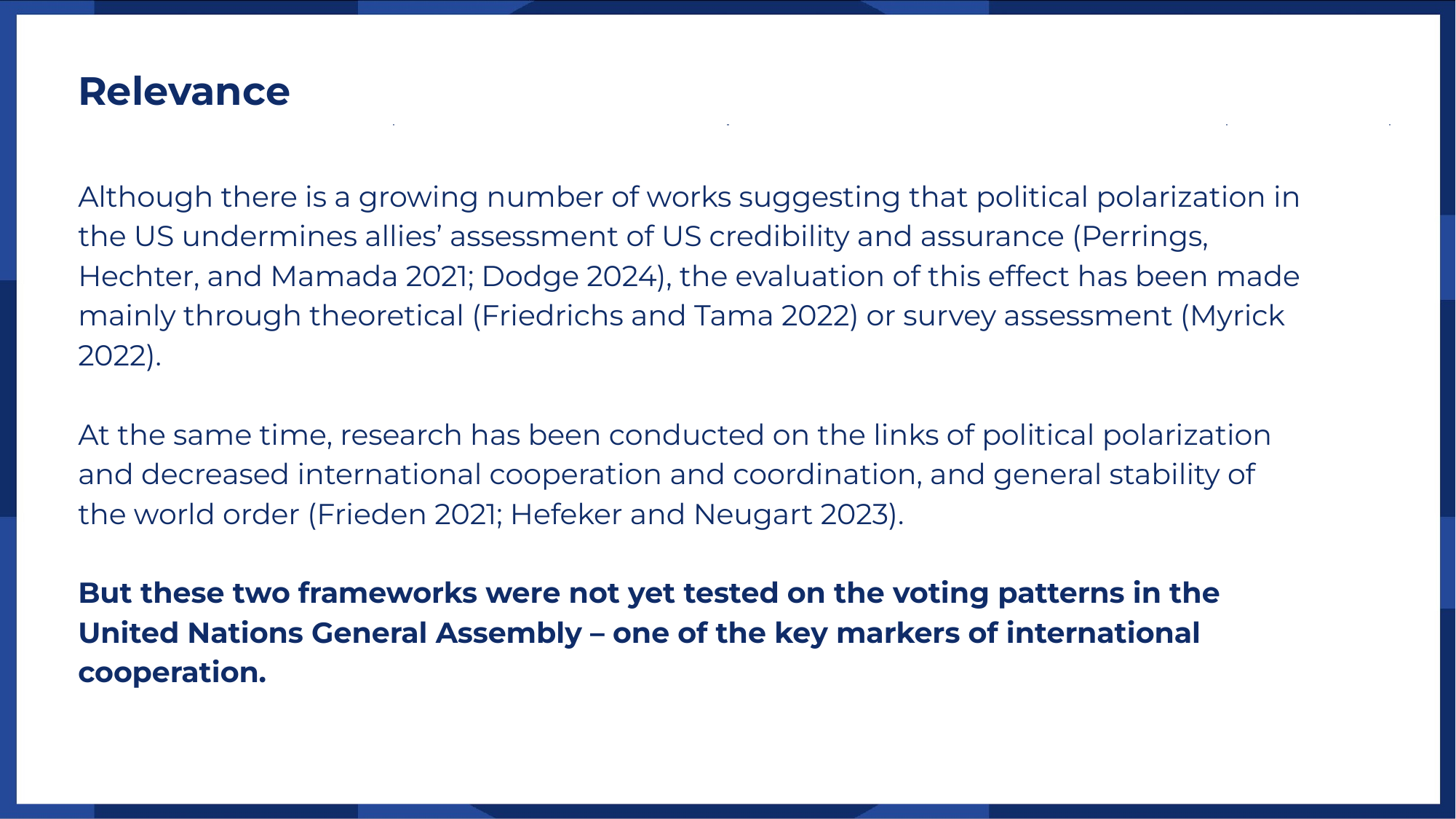

# Relevance

Although there is a growing number of works suggesting that political polarization in the US undermines allies’ assessment of US credibility and assurance (Perrings, Hechter, and Mamada 2021; Dodge 2024), the evaluation of this effect has been made mainly through theoretical (Friedrichs and Tama 2022) or survey assessment (Myrick 2022).

At the same time, research has been conducted on the links of political polarization and decreased international cooperation and coordination, and general stability of the world order (Frieden 2021; Hefeker and Neugart 2023).

But these two frameworks were not yet tested on the voting patterns in the United Nations General Assembly – one of the key markers of international cooperation.